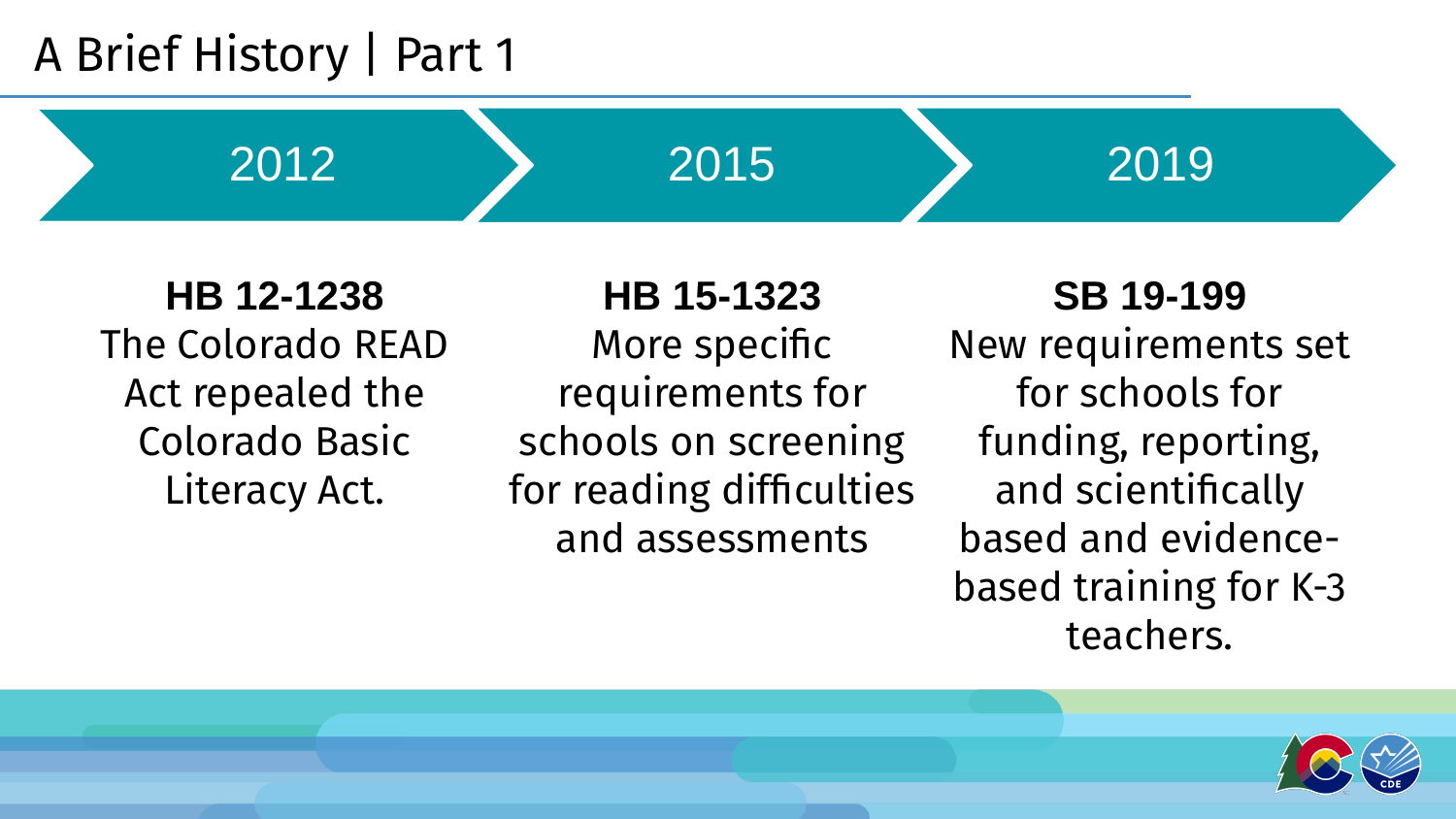

# A Brief History | Part 1
2012
2015
2019
HB 12-1238
The Colorado READ Act repealed the Colorado Basic Literacy Act.
HB 15-1323
More specific requirements for schools on screening for reading difficulties and assessments
SB 19-199
New requirements set for schools for funding, reporting, and scientifically based and evidence-based training for K-3 teachers.​